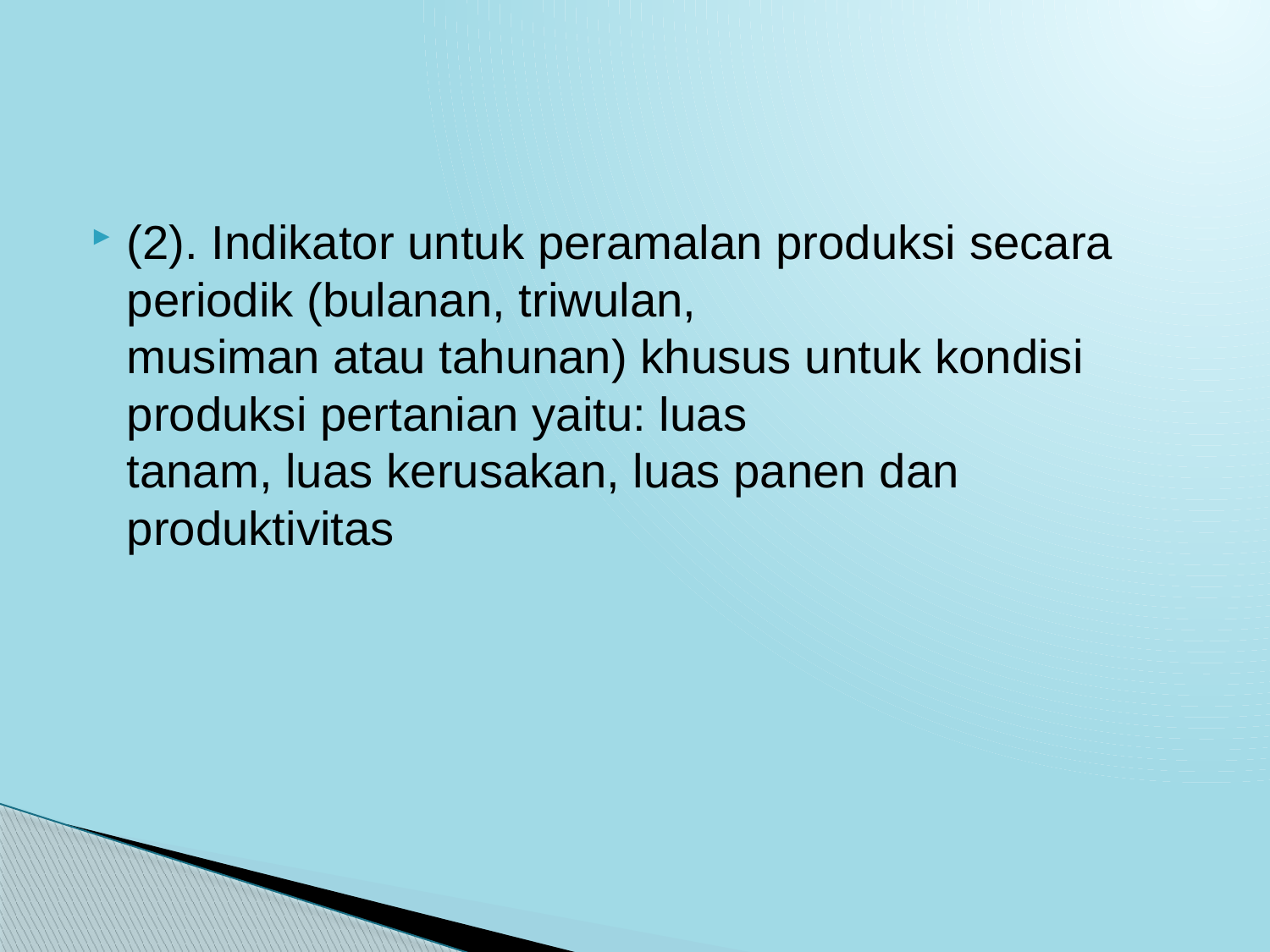

(2). Indikator untuk peramalan produksi secara periodik (bulanan, triwulan,
musiman atau tahunan) khusus untuk kondisi produksi pertanian yaitu: luas
tanam, luas kerusakan, luas panen dan produktivitas